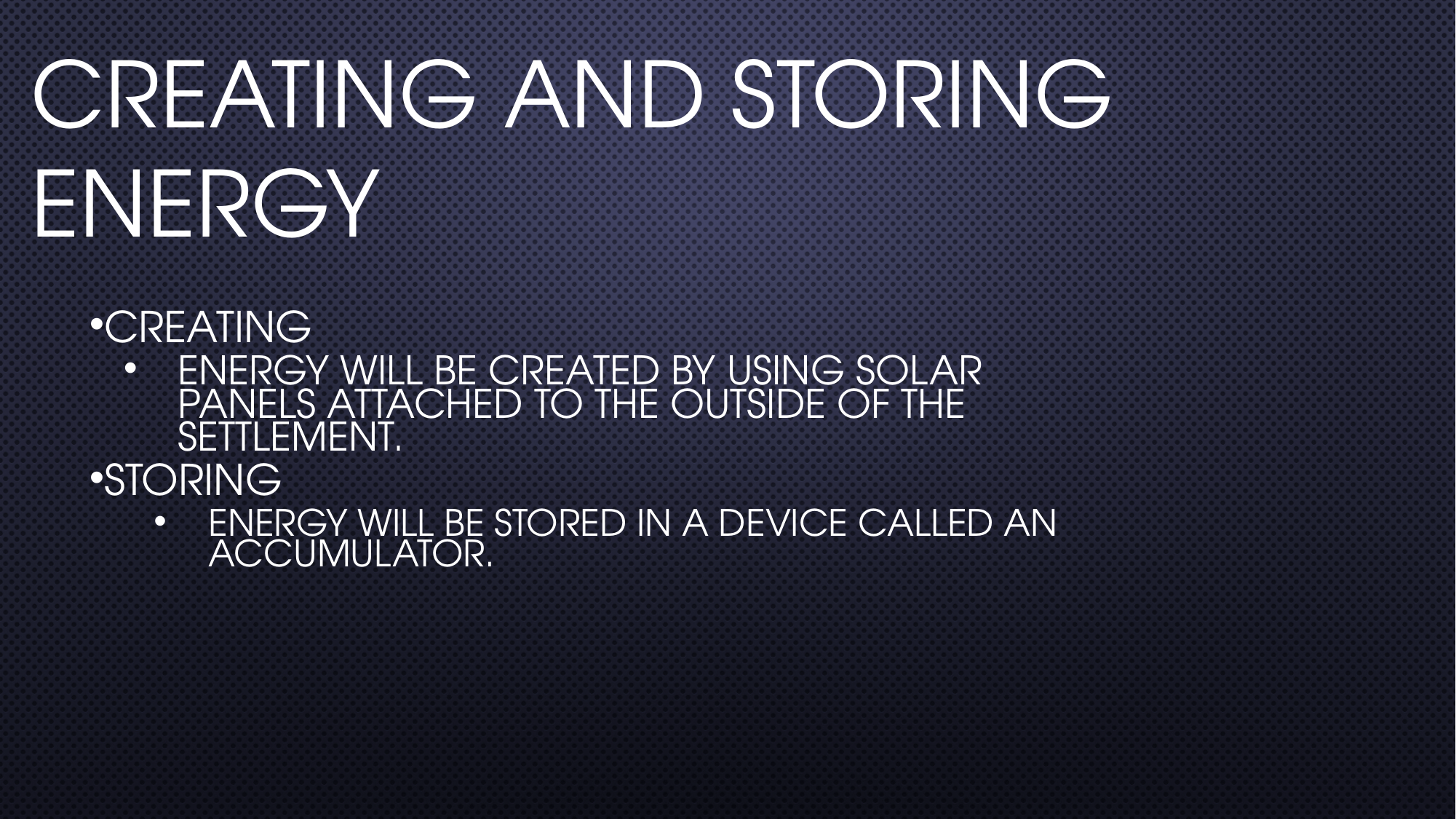

# Creating and Storing Energy
Creating
Energy will be created by using solar panels attached to the outside of the settlement.
Storing
Energy will be stored in a device called an accumulator.